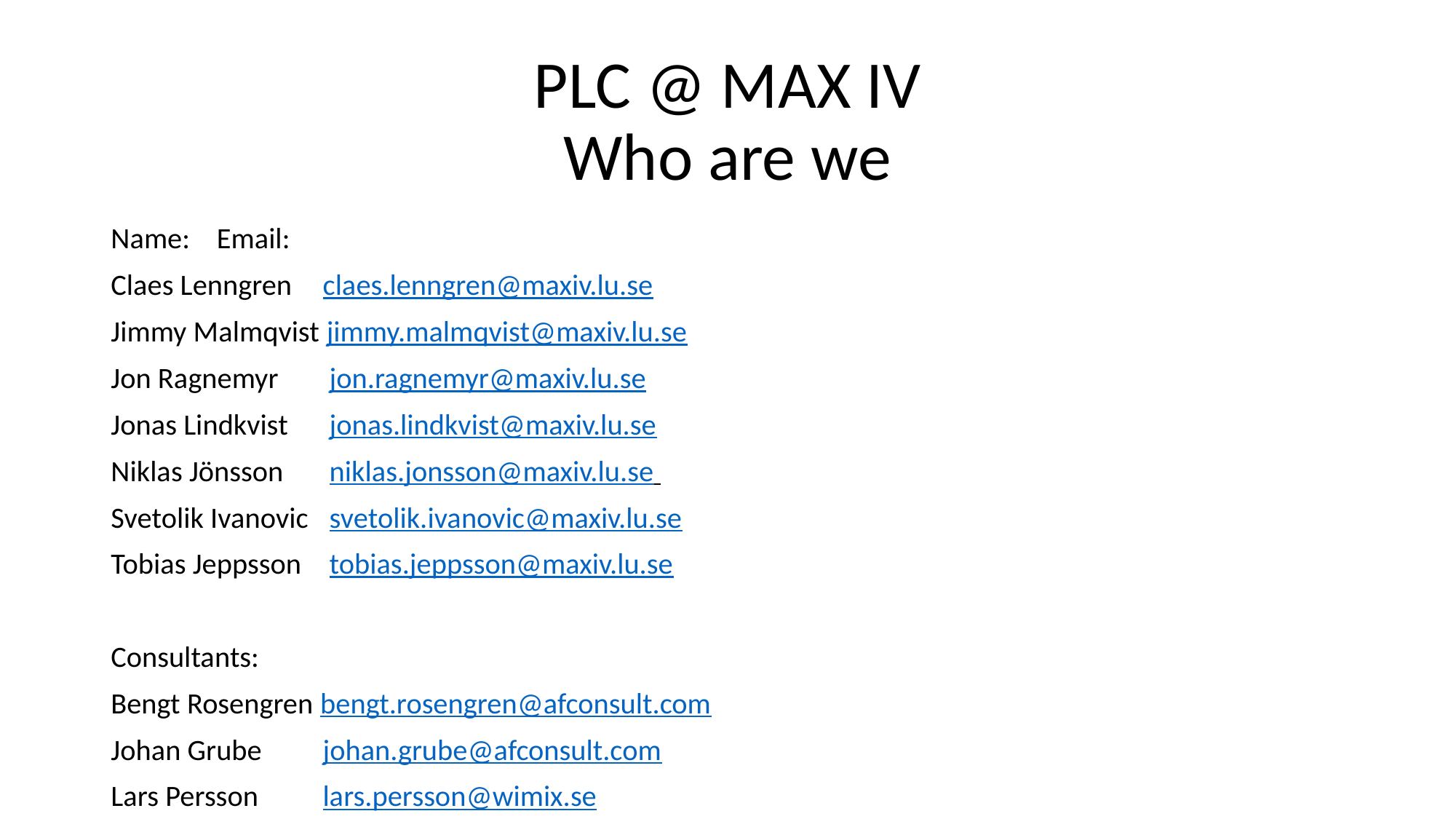

# PLC @ MAX IV Who are we
Name:		Email:
Claes Lenngren 	claes.lenngren@maxiv.lu.se
Jimmy Malmqvist jimmy.malmqvist@maxiv.lu.se
Jon Ragnemyr	 jon.ragnemyr@maxiv.lu.se
Jonas Lindkvist	 jonas.lindkvist@maxiv.lu.se
Niklas Jönsson	 niklas.jonsson@maxiv.lu.se
Svetolik Ivanovic	 svetolik.ivanovic@maxiv.lu.se
Tobias Jeppsson	 tobias.jeppsson@maxiv.lu.se

Consultants:
Bengt Rosengren bengt.rosengren@afconsult.com
Johan Grube	johan.grube@afconsult.com
Lars Persson 	lars.persson@wimix.se